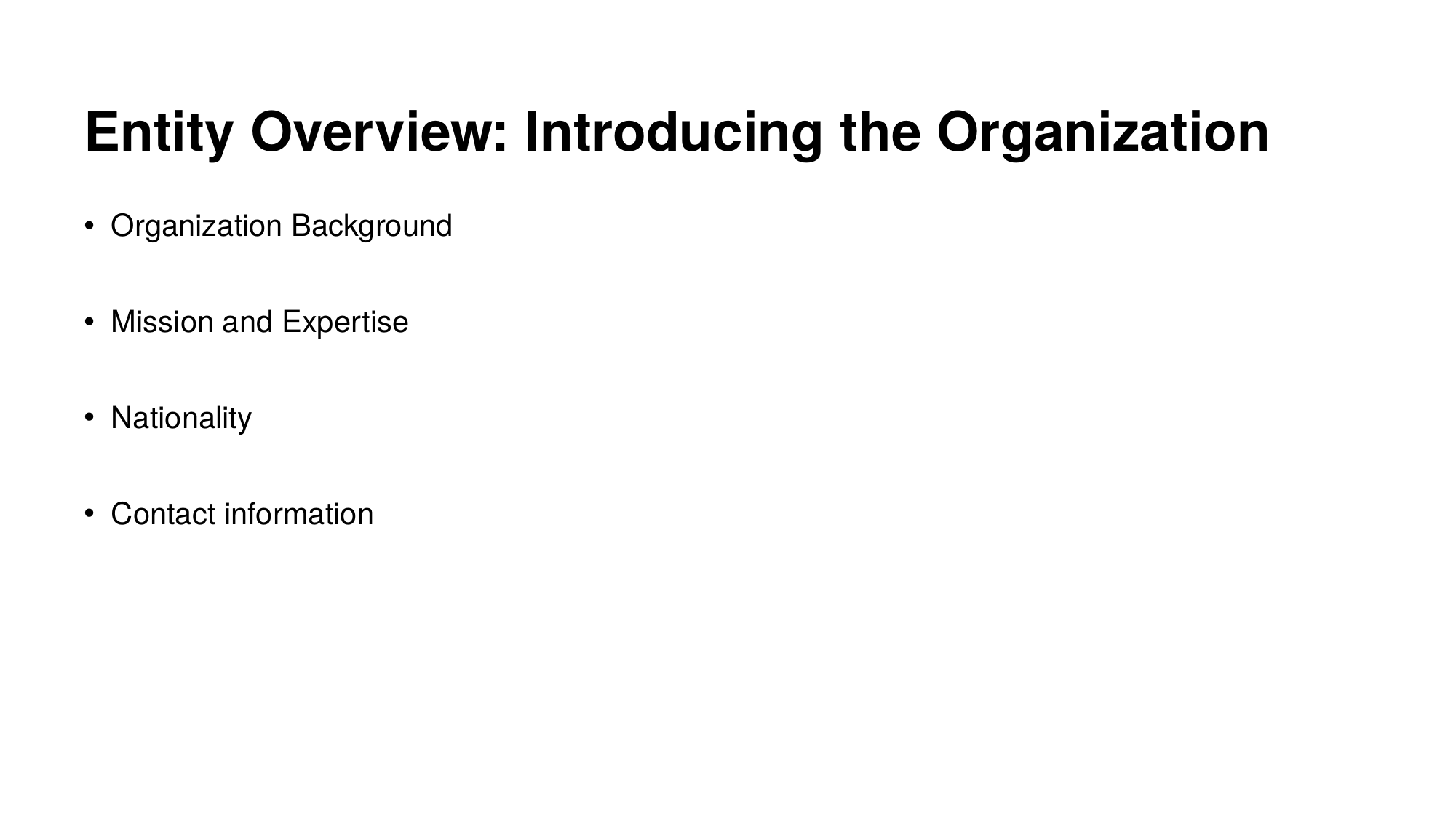

# Entity Overview: Introducing the Organization
Organization Background

Mission and Expertise

Nationality

Contact information